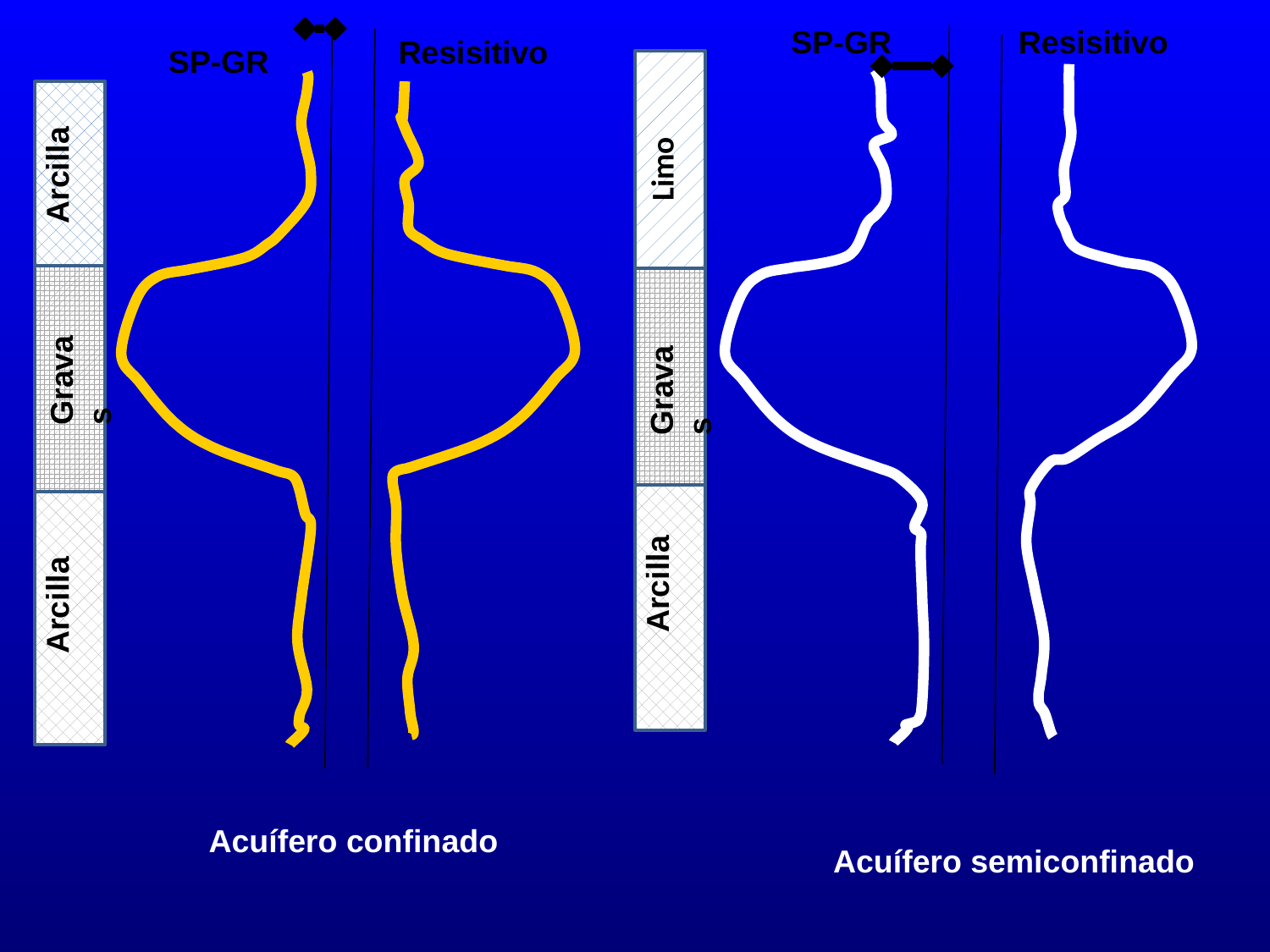

SP-GR
Resisitivo
Resisitivo
SP-GR

Arcilla
Limo
Gravas
Gravas
Arcilla
Arcilla
Acuífero confinado
Acuífero semiconfinado